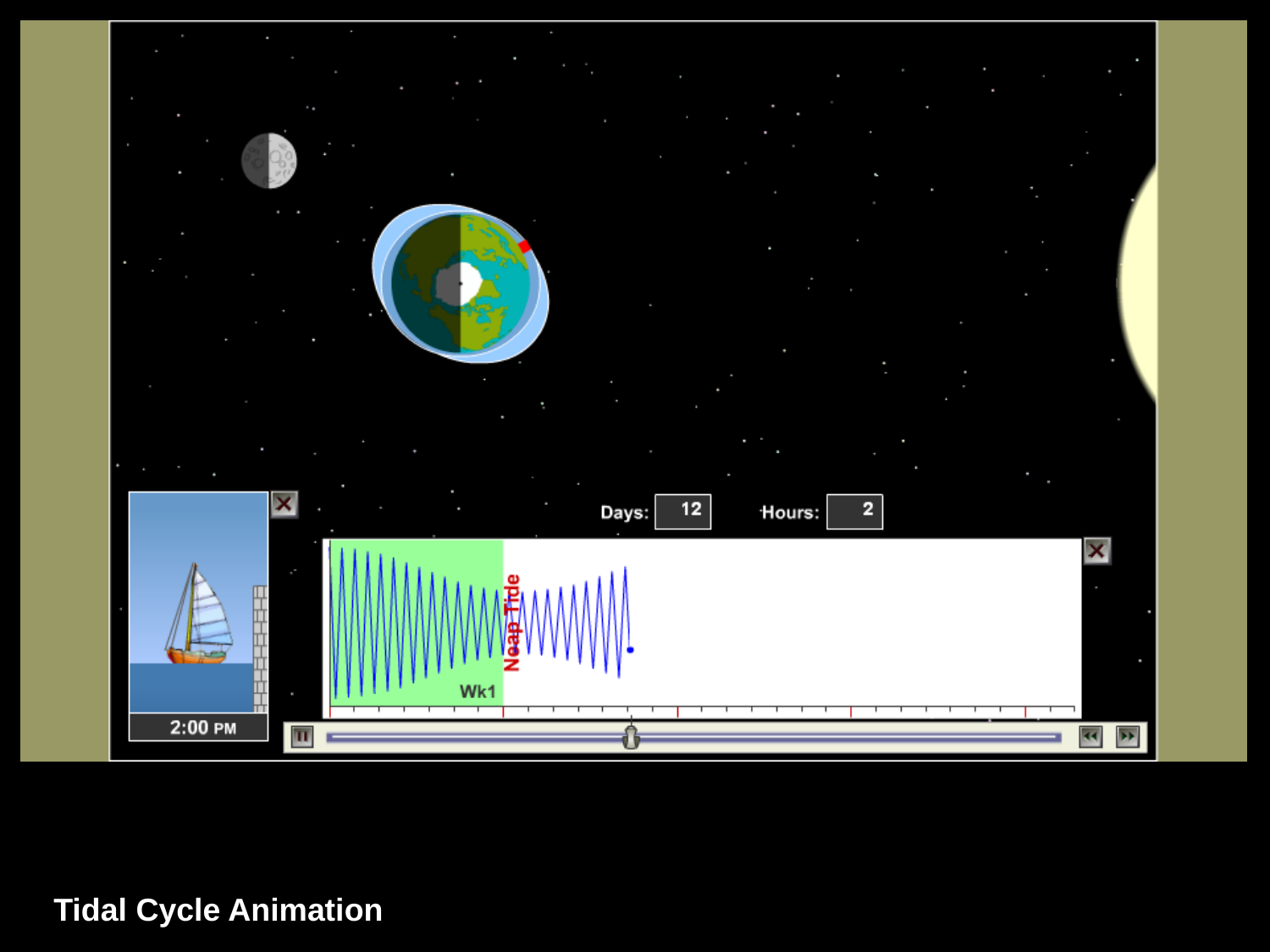

# Monthly Tidal Cycle
Tidal Cycle Animation